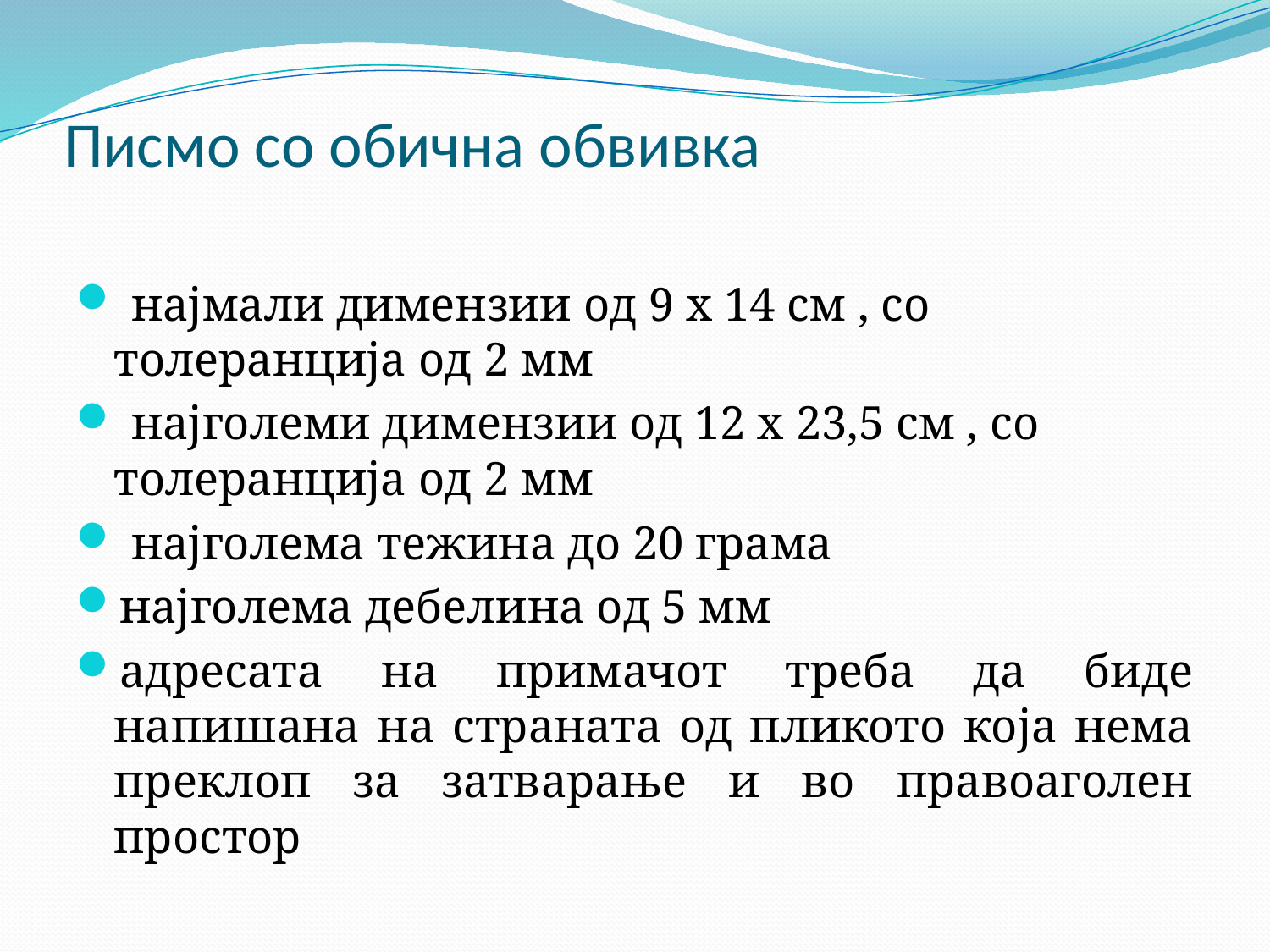

# Писмо со обична обвивка
 најмали димензии од 9 х 14 см , со толеранција од 2 мм
 најголеми димензии од 12 х 23,5 см , со толеранција од 2 мм
 најголема тежина до 20 грама
најголема дебелина од 5 мм
адресата на примачот треба да биде напишана на страната од пликото која нема преклоп за затварање и во правоаголен простор